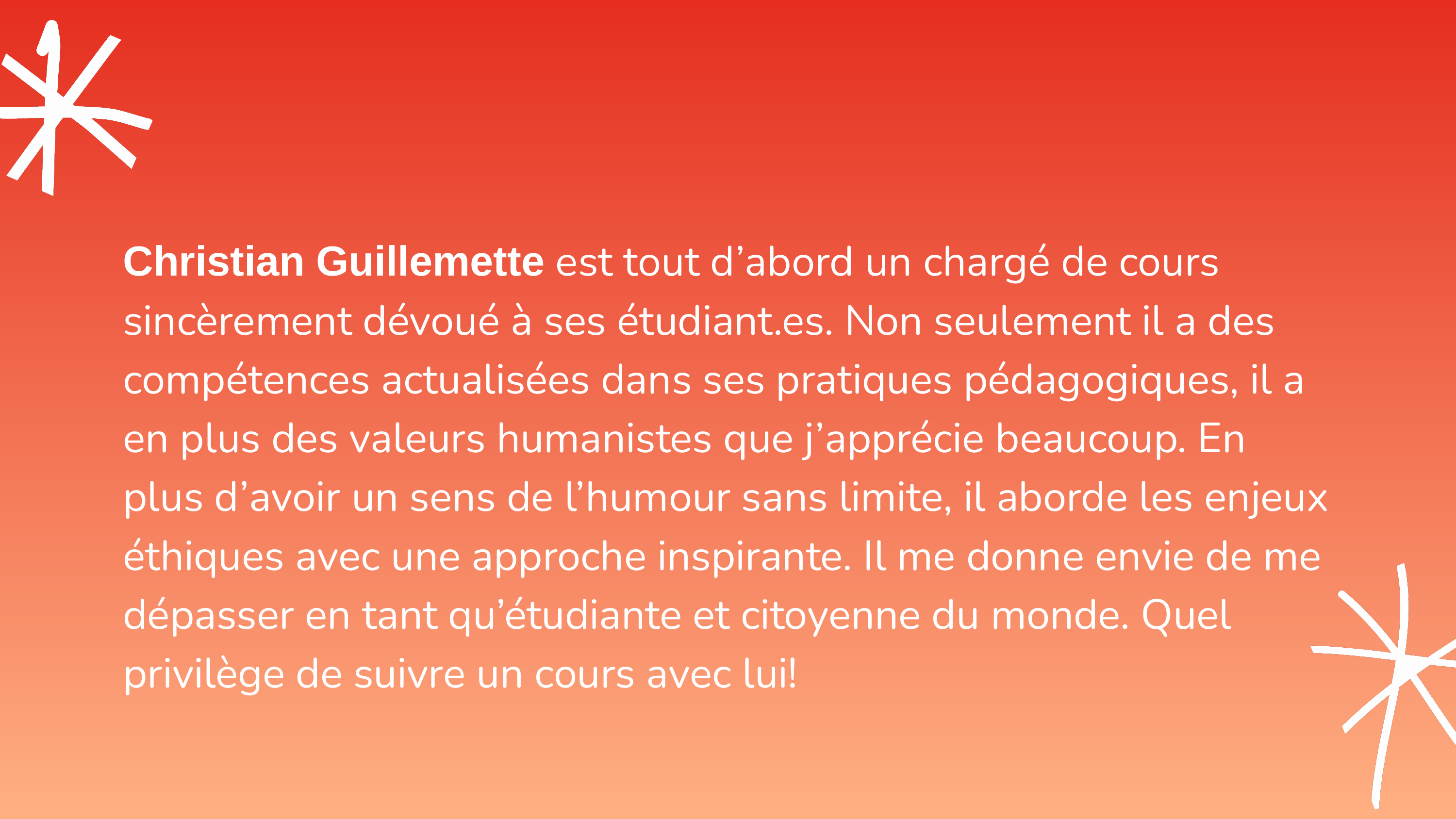

Christian Guillemette est tout d’abord un chargé de cours sincèrement dévoué à ses étudiant.es. Non seulement il a des compétences actualisées dans ses pratiques pédagogiques, il a en plus des valeurs humanistes que j’apprécie beaucoup. En plus d’avoir un sens de l’humour sans limite, il aborde les enjeux éthiques avec une approche inspirante. Il me donne envie de me dépasser en tant qu’étudiante et citoyenne du monde. Quel privilège de suivre un cours avec lui!